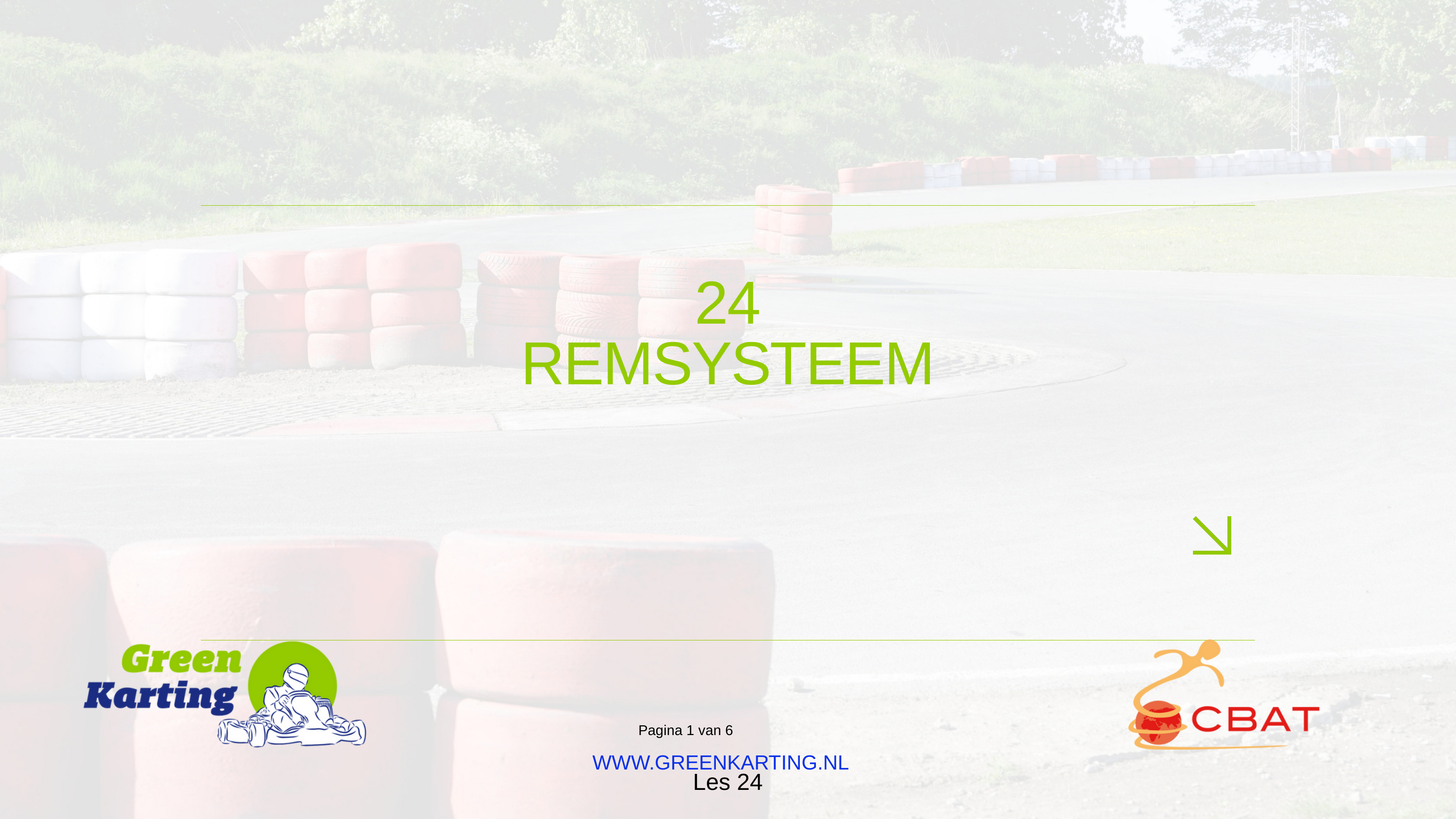

24
REMSYSTEEM

Pagina 1 van 6
WWW.GREENKARTING.NL
Les 24